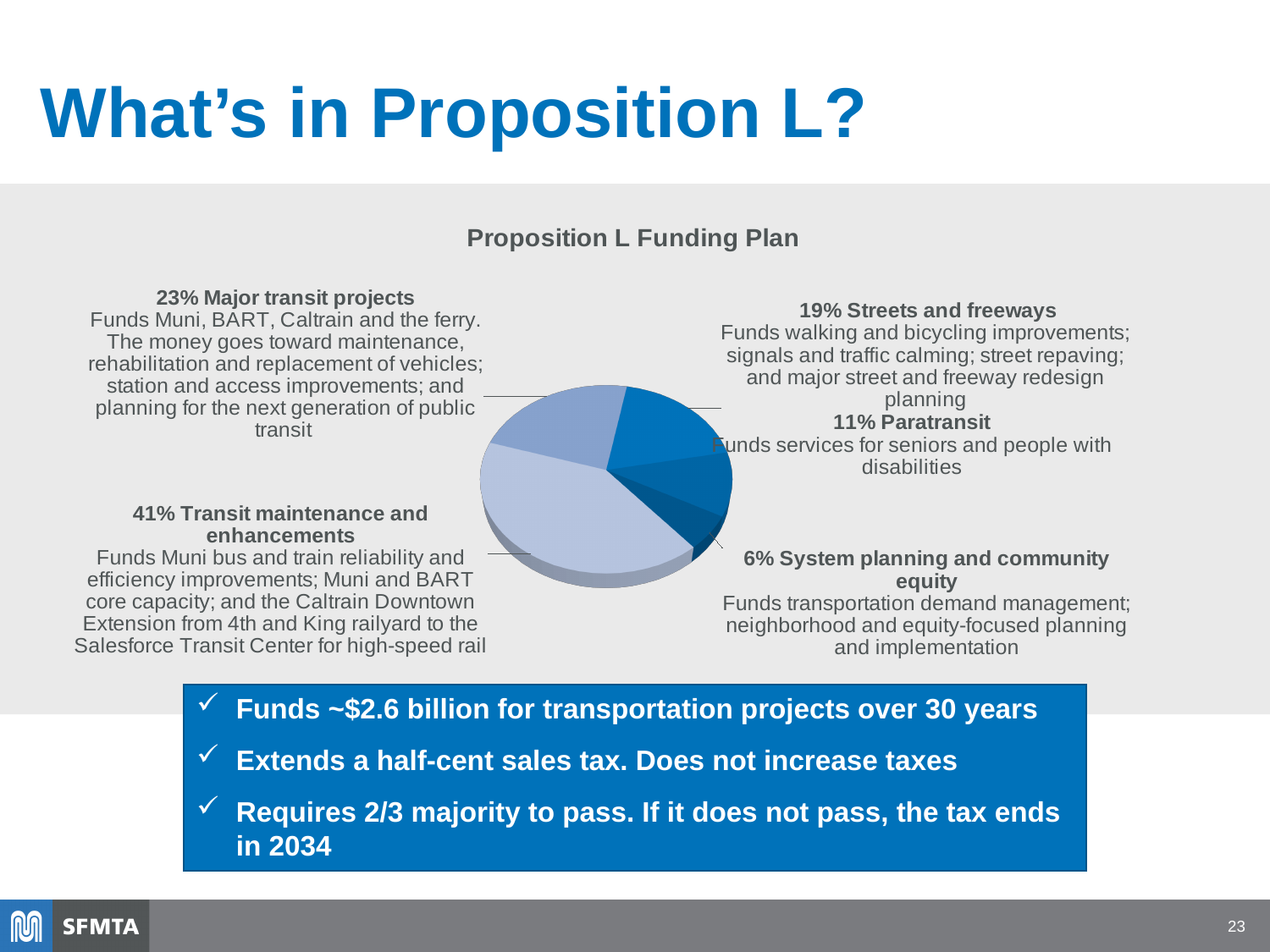

# What’s in Proposition L?

[unsupported chart]

Prop L
Funds ~$2.6 billion for transportation projects over 30 years
Extends a half-cent sales tax. Does not increase taxes
Requires 2/3 majority to pass. If it does not pass, the tax ends in 2034
23